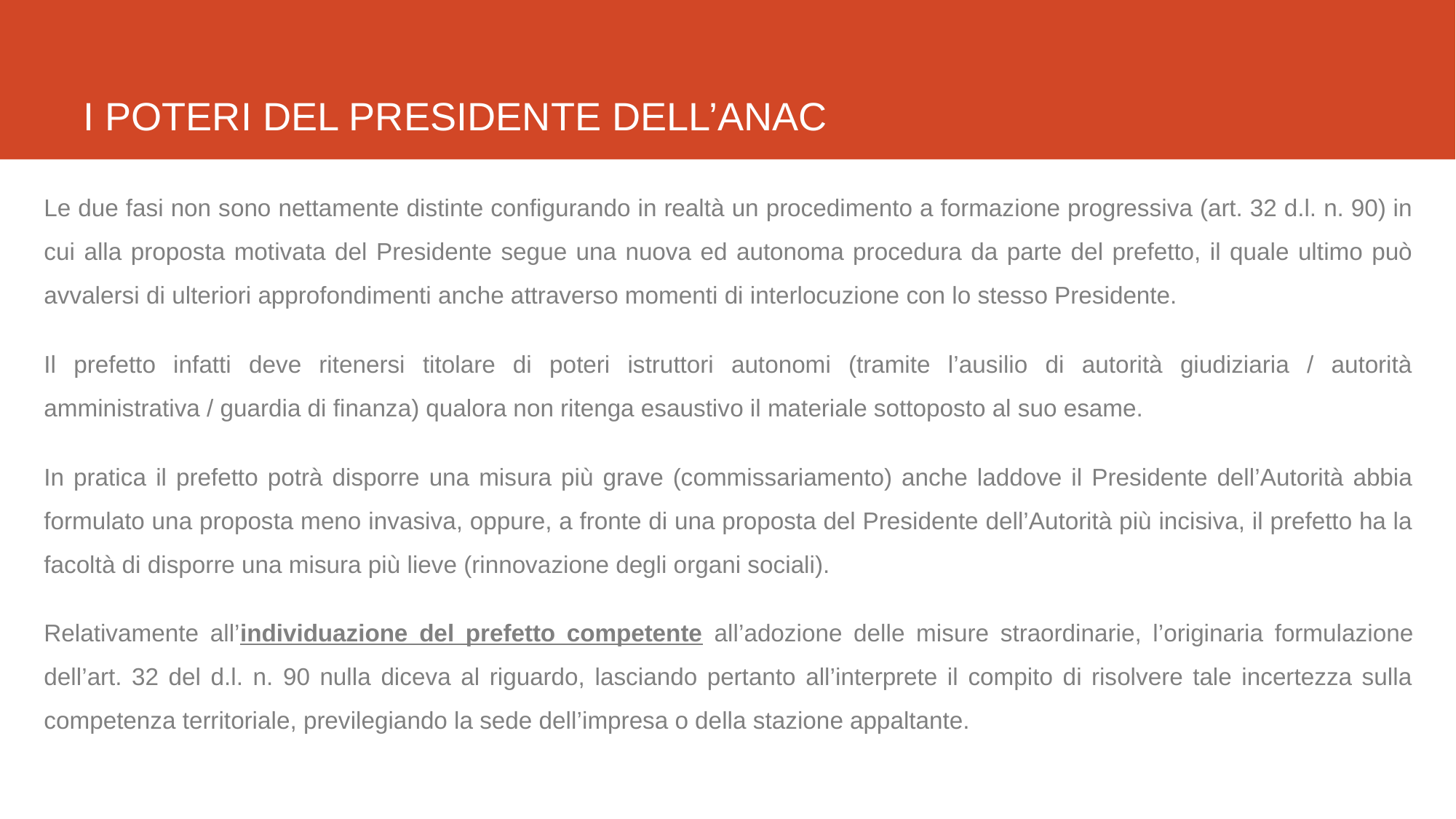

# I POTERI DEL PRESIDENTE DELL’ANAC
Le due fasi non sono nettamente distinte configurando in realtà un procedimento a formazione progressiva (art. 32 d.l. n. 90) in cui alla proposta motivata del Presidente segue una nuova ed autonoma procedura da parte del prefetto, il quale ultimo può avvalersi di ulteriori approfondimenti anche attraverso momenti di interlocuzione con lo stesso Presidente.
Il prefetto infatti deve ritenersi titolare di poteri istruttori autonomi (tramite l’ausilio di autorità giudiziaria / autorità amministrativa / guardia di finanza) qualora non ritenga esaustivo il materiale sottoposto al suo esame.
In pratica il prefetto potrà disporre una misura più grave (commissariamento) anche laddove il Presidente dell’Autorità abbia formulato una proposta meno invasiva, oppure, a fronte di una proposta del Presidente dell’Autorità più incisiva, il prefetto ha la facoltà di disporre una misura più lieve (rinnovazione degli organi sociali).
Relativamente all’individuazione del prefetto competente all’adozione delle misure straordinarie, l’originaria formulazione dell’art. 32 del d.l. n. 90 nulla diceva al riguardo, lasciando pertanto all’interprete il compito di risolvere tale incertezza sulla competenza territoriale, previlegiando la sede dell’impresa o della stazione appaltante.